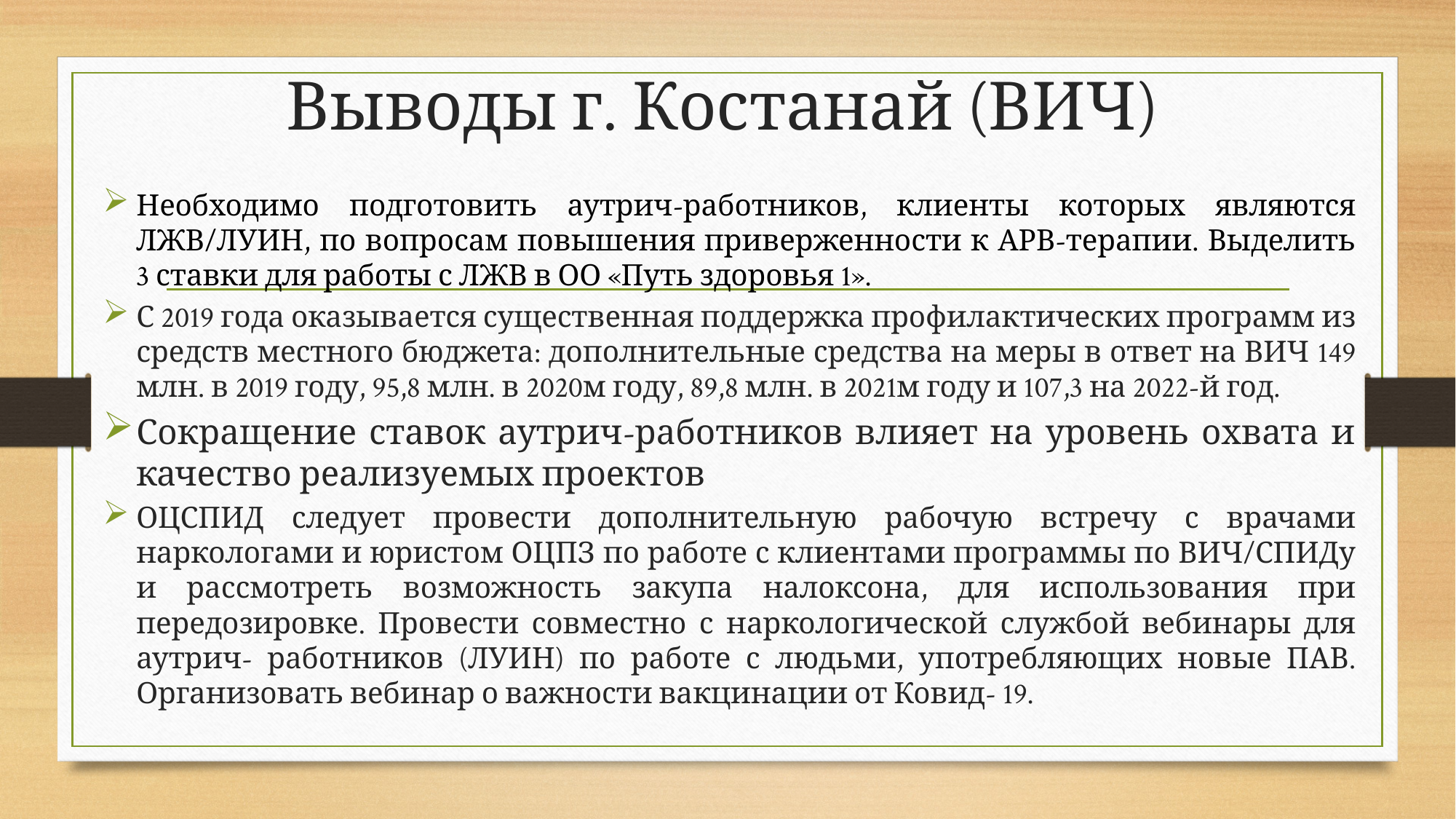

# Выводы г. Костанай (ВИЧ)
Необходимо подготовить аутрич-работников, клиенты которых являются ЛЖВ/ЛУИН, по вопросам повышения приверженности к АРВ-терапии. Выделить 3 ставки для работы с ЛЖВ в ОО «Путь здоровья 1».
С 2019 года оказывается существенная поддержка профилактических программ из средств местного бюджета: дополнительные средства на меры в ответ на ВИЧ 149 млн. в 2019 году, 95,8 млн. в 2020м году, 89,8 млн. в 2021м году и 107,3 на 2022-й год.
Сокращение ставок аутрич-работников влияет на уровень охвата и качество реализуемых проектов
ОЦСПИД следует провести дополнительную рабочую встречу с врачами наркологами и юристом ОЦПЗ по работе с клиентами программы по ВИЧ/СПИДу и рассмотреть возможность закупа налоксона, для использования при передозировке. Провести совместно с наркологической службой вебинары для аутрич- работников (ЛУИН) по работе с людьми, употребляющих новые ПАВ. Организовать вебинар о важности вакцинации от Ковид- 19.